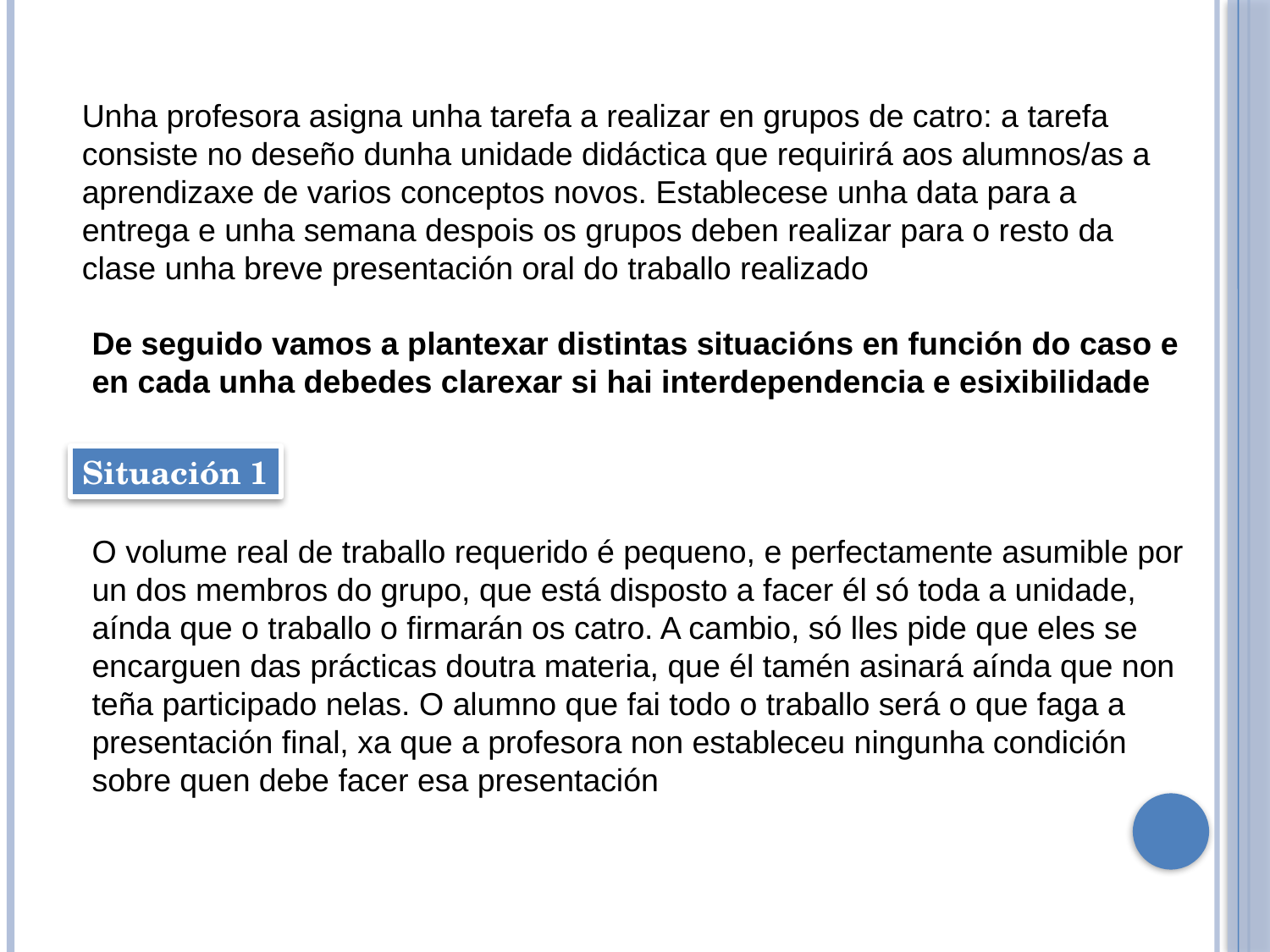

Unha profesora asigna unha tarefa a realizar en grupos de catro: a tarefa consiste no deseño dunha unidade didáctica que requirirá aos alumnos/as a aprendizaxe de varios conceptos novos. Establecese unha data para a entrega e unha semana despois os grupos deben realizar para o resto da clase unha breve presentación oral do traballo realizado
De seguido vamos a plantexar distintas situacións en función do caso e en cada unha debedes clarexar si hai interdependencia e esixibilidade
Situación 1
O volume real de traballo requerido é pequeno, e perfectamente asumible por un dos membros do grupo, que está disposto a facer él só toda a unidade, aínda que o traballo o firmarán os catro. A cambio, só lles pide que eles se encarguen das prácticas doutra materia, que él tamén asinará aínda que non teña participado nelas. O alumno que fai todo o traballo será o que faga a presentación final, xa que a profesora non estableceu ningunha condición sobre quen debe facer esa presentación